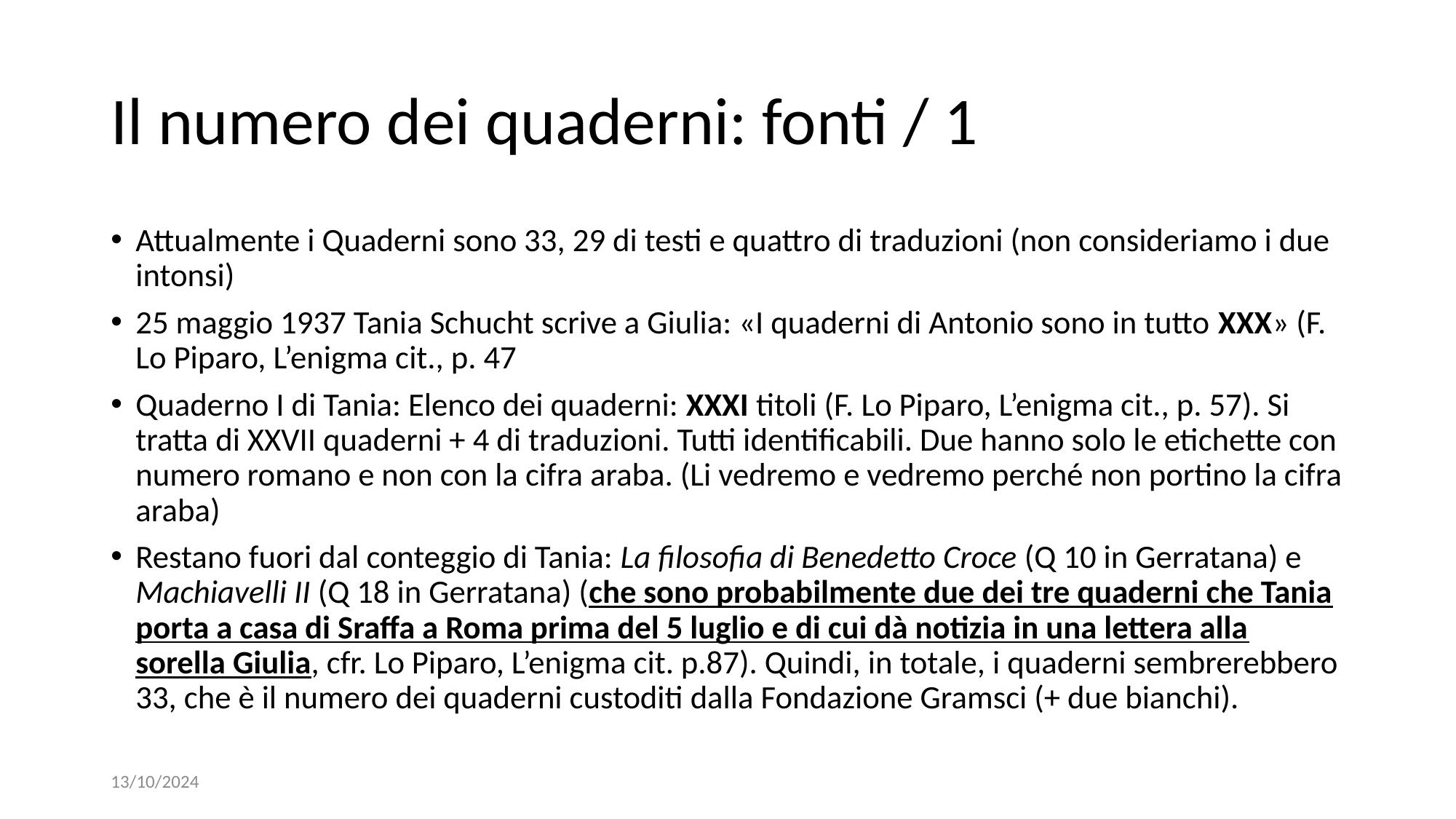

# Il numero dei quaderni: fonti / 1
Attualmente i Quaderni sono 33, 29 di testi e quattro di traduzioni (non consideriamo i due intonsi)
25 maggio 1937 Tania Schucht scrive a Giulia: «I quaderni di Antonio sono in tutto XXX» (F. Lo Piparo, L’enigma cit., p. 47
Quaderno I di Tania: Elenco dei quaderni: XXXI titoli (F. Lo Piparo, L’enigma cit., p. 57). Si tratta di XXVII quaderni + 4 di traduzioni. Tutti identificabili. Due hanno solo le etichette con numero romano e non con la cifra araba. (Li vedremo e vedremo perché non portino la cifra araba)
Restano fuori dal conteggio di Tania: La filosofia di Benedetto Croce (Q 10 in Gerratana) e Machiavelli II (Q 18 in Gerratana) (che sono probabilmente due dei tre quaderni che Tania porta a casa di Sraffa a Roma prima del 5 luglio e di cui dà notizia in una lettera alla sorella Giulia, cfr. Lo Piparo, L’enigma cit. p.87). Quindi, in totale, i quaderni sembrerebbero 33, che è il numero dei quaderni custoditi dalla Fondazione Gramsci (+ due bianchi).

13/10/2024